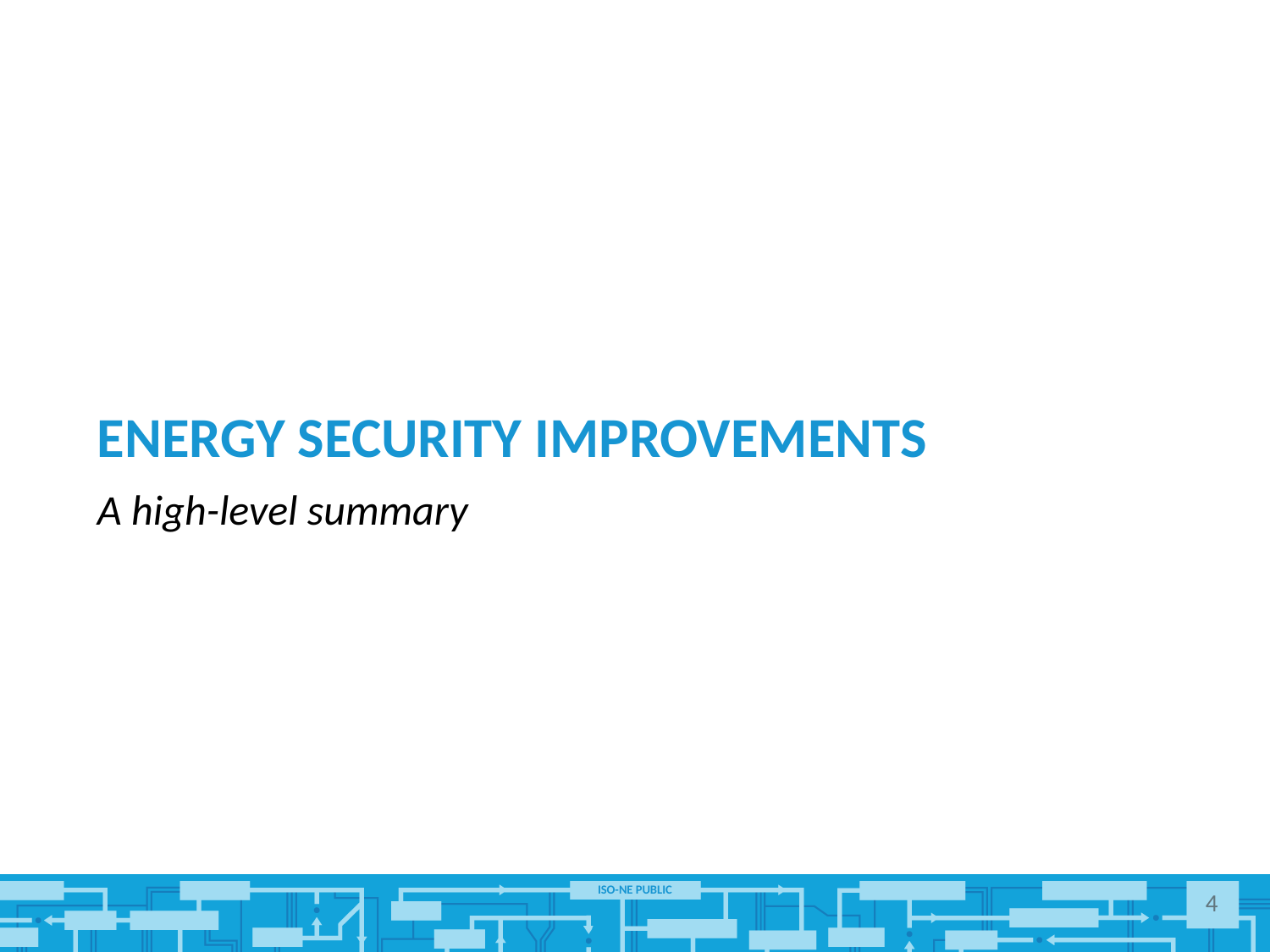

# Energy Security Improvements
A high-level summary
4